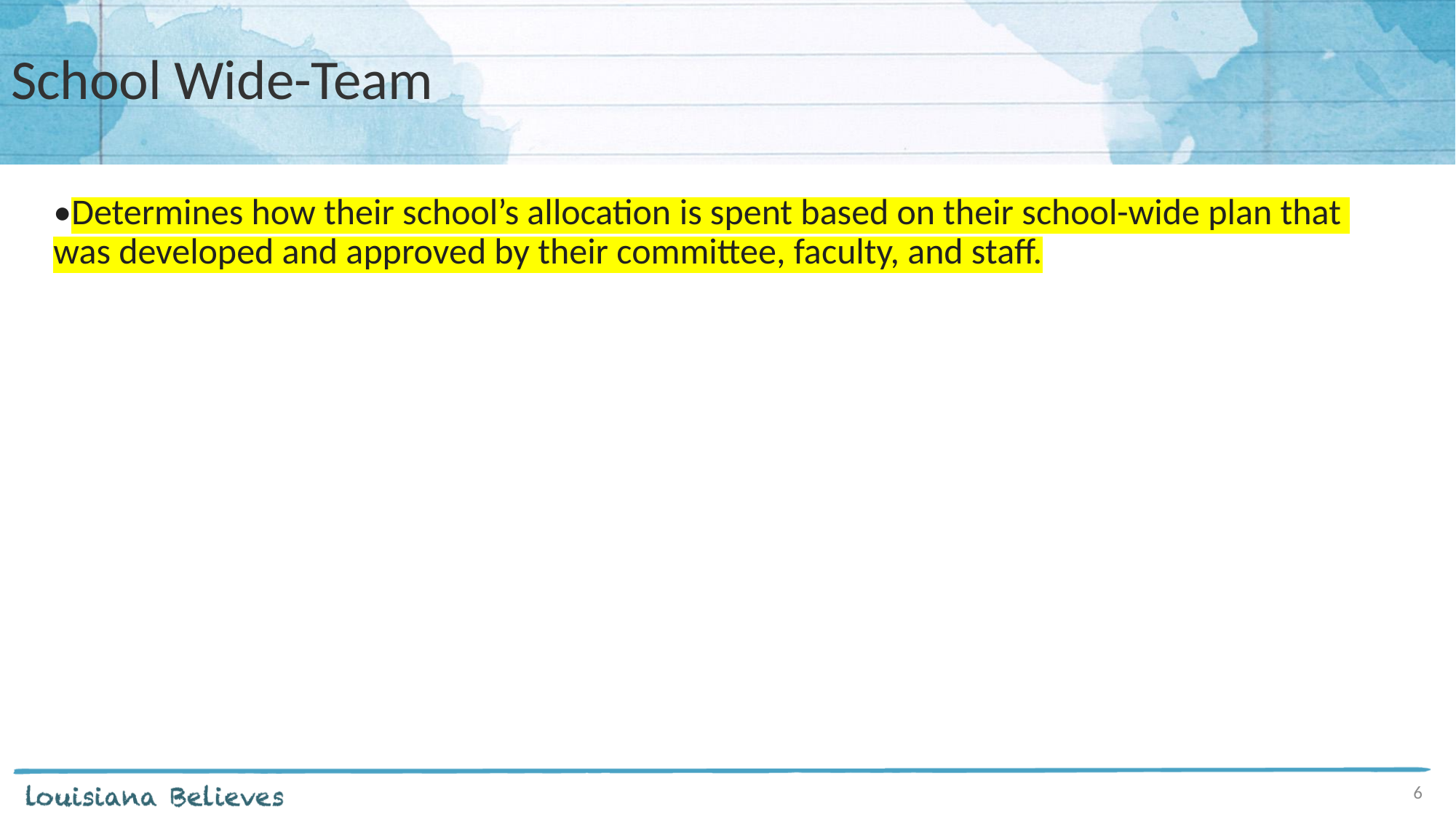

# School Wide-Team
•Determines how their school’s allocation is spent based on their school-wide plan that  was developed and approved by their committee, faculty, and staff.